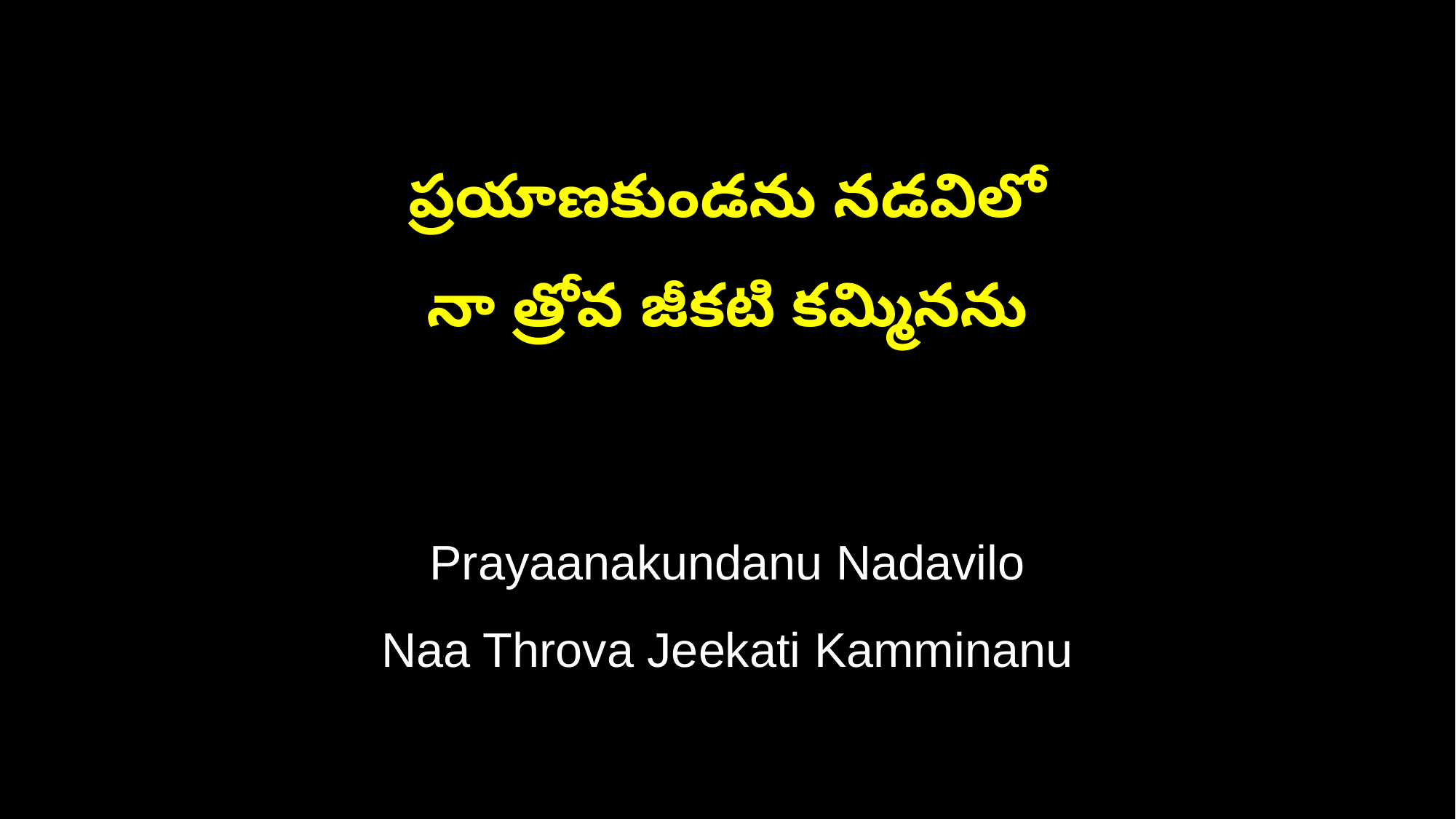

ప్రయాణకుండను నడవిలో
నా త్రోవ జీకటి కమ్మినను
Prayaanakundanu Nadavilo
Naa Throva Jeekati Kamminanu